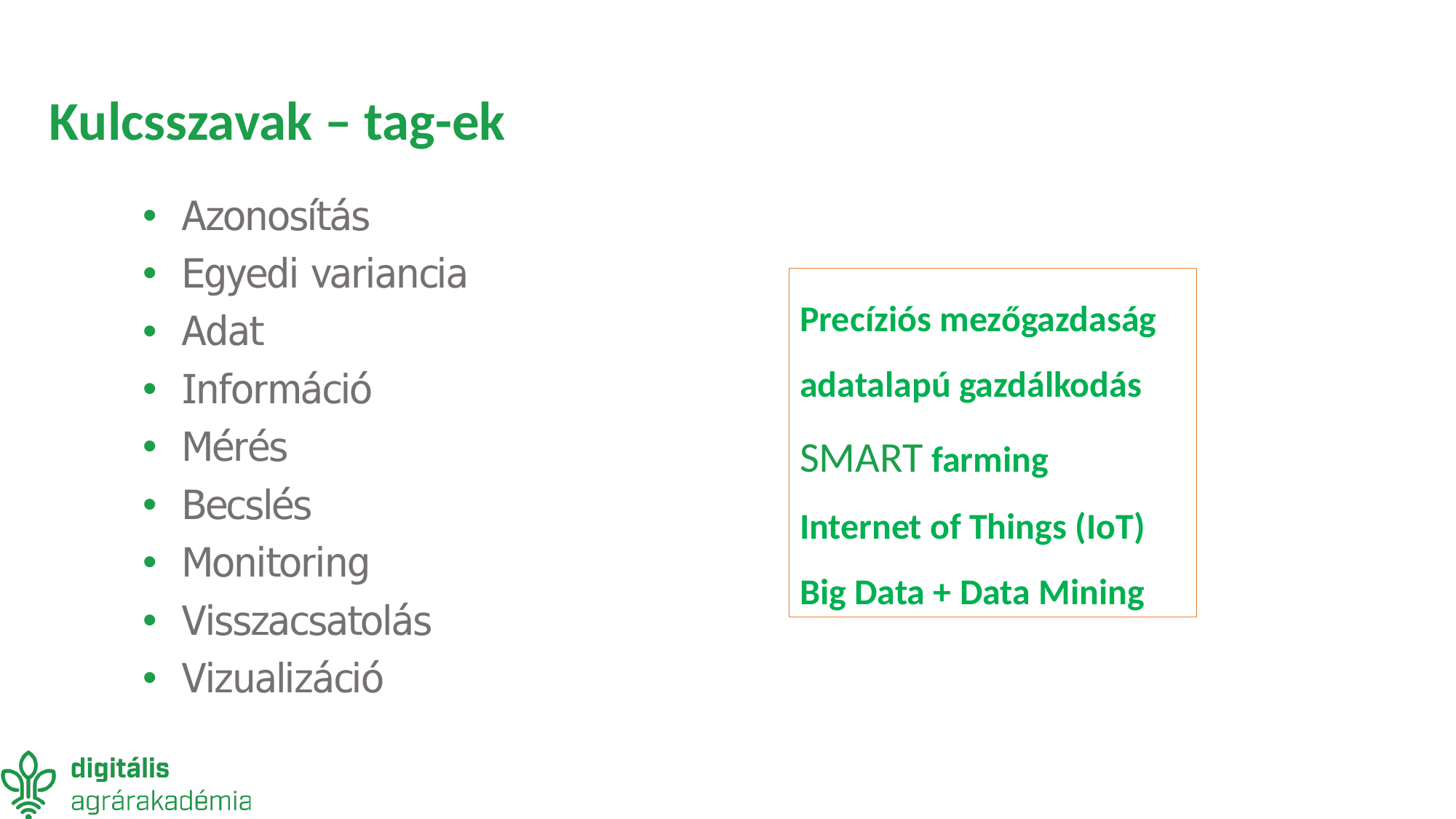

# Kulcsszavak – tag-ek
Azonosítás
Egyedi variancia
Adat
Információ
Mérés
Becslés
Monitoring
Visszacsatolás
Vizualizáció
Precíziós mezőgazdaság adatalapú gazdálkodás
SMART farming
Internet of Things (IoT) Big Data + Data Mining